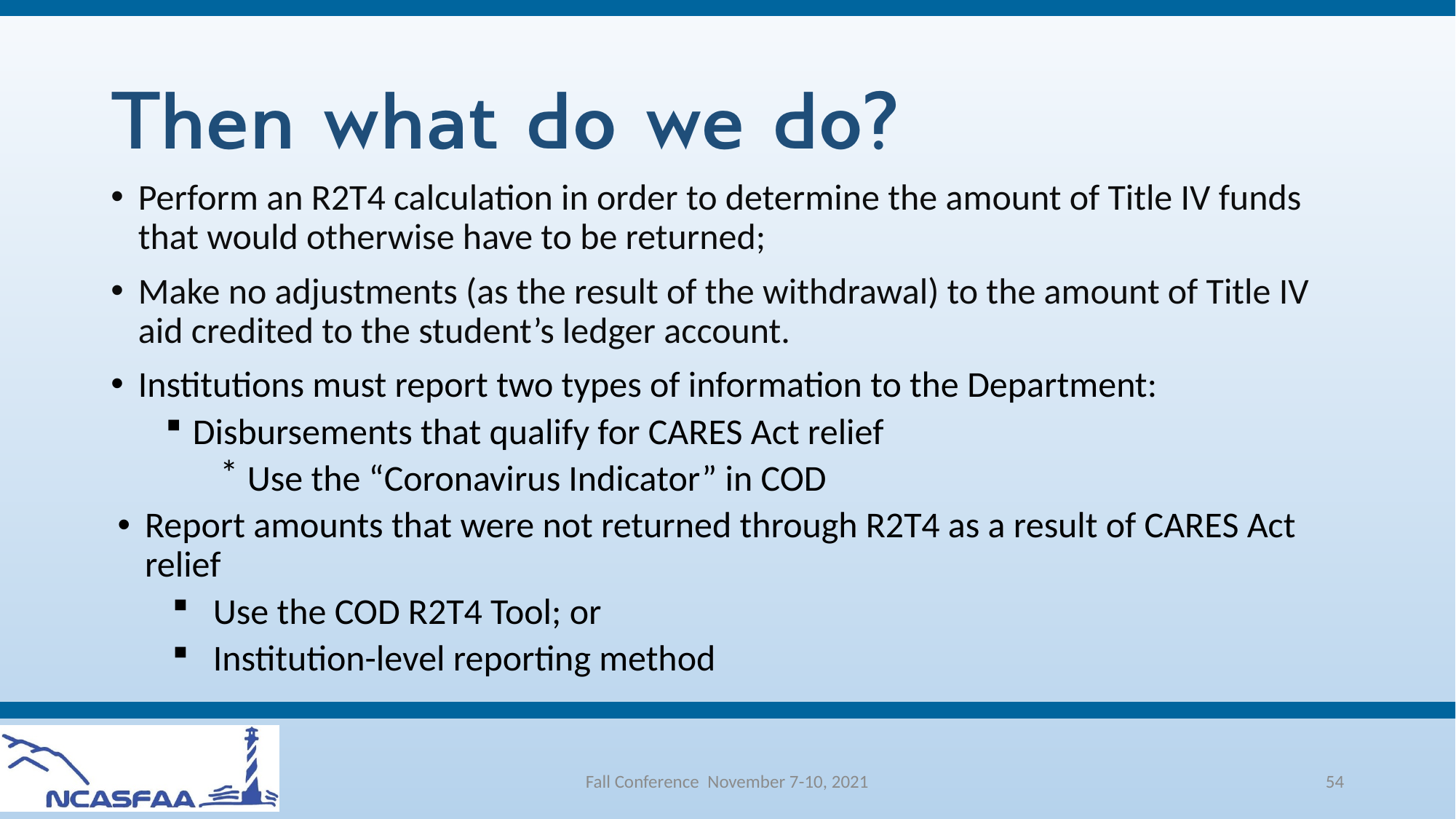

# Then what do we do?
Perform an R2T4 calculation in order to determine the amount of Title IV funds that would otherwise have to be returned;
Make no adjustments (as the result of the withdrawal) to the amount of Title IV aid credited to the student’s ledger account.
Institutions must report two types of information to the Department:
Disbursements that qualify for CARES Act relief
Use the “Coronavirus Indicator” in COD
Report amounts that were not returned through R2T4 as a result of CARES Act relief
Use the COD R2T4 Tool; or
Institution-level reporting method

Fall Conference  November 7-10, 2021
54